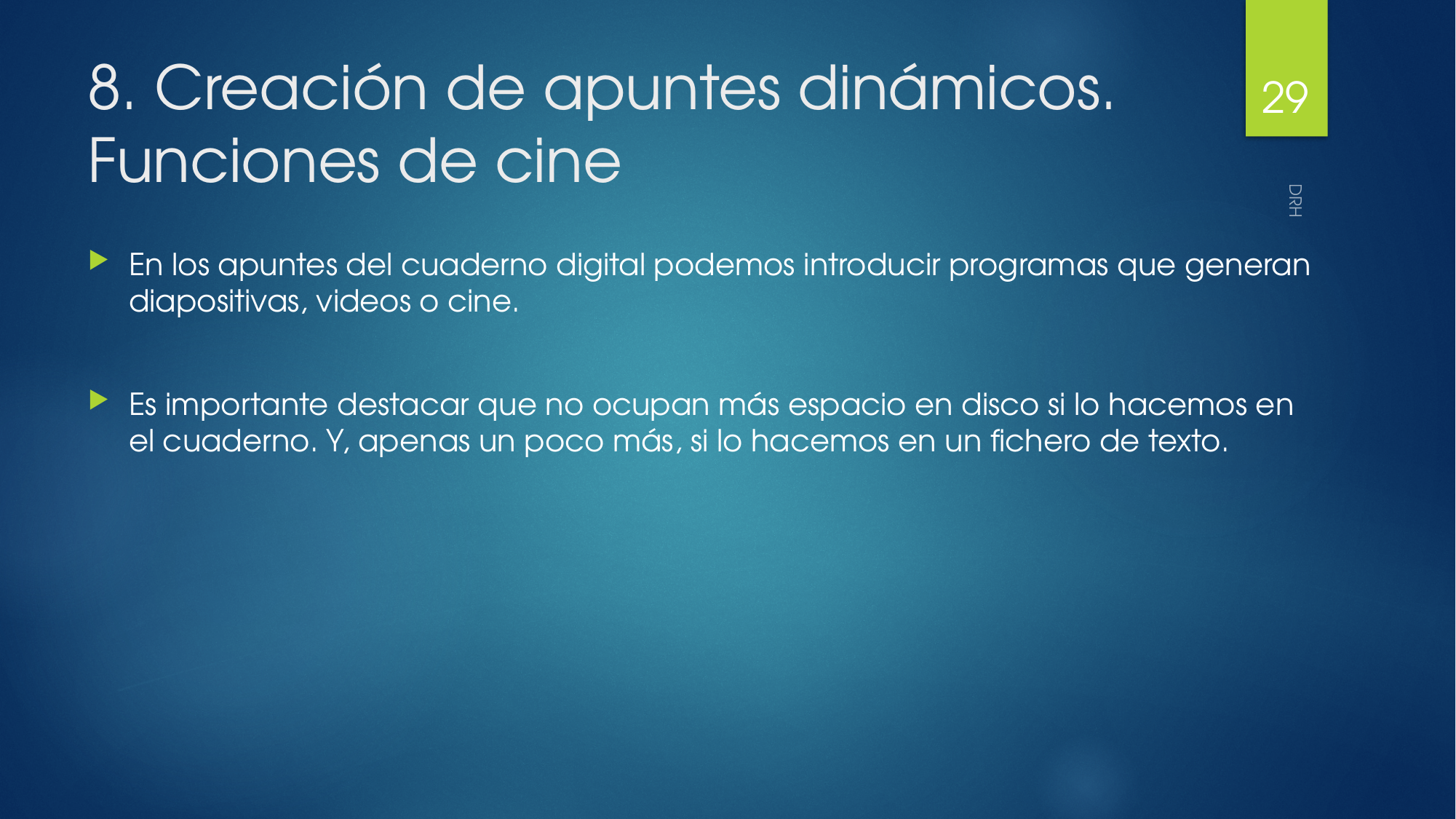

29
# 8. Creación de apuntes dinámicos. 	Funciones de cine
En los apuntes del cuaderno digital podemos introducir programas que generan diapositivas, videos o cine.

Es importante destacar que no ocupan más espacio en disco si lo hacemos en el cuaderno. Y, apenas un poco más, si lo hacemos en un fichero de texto.
DRH